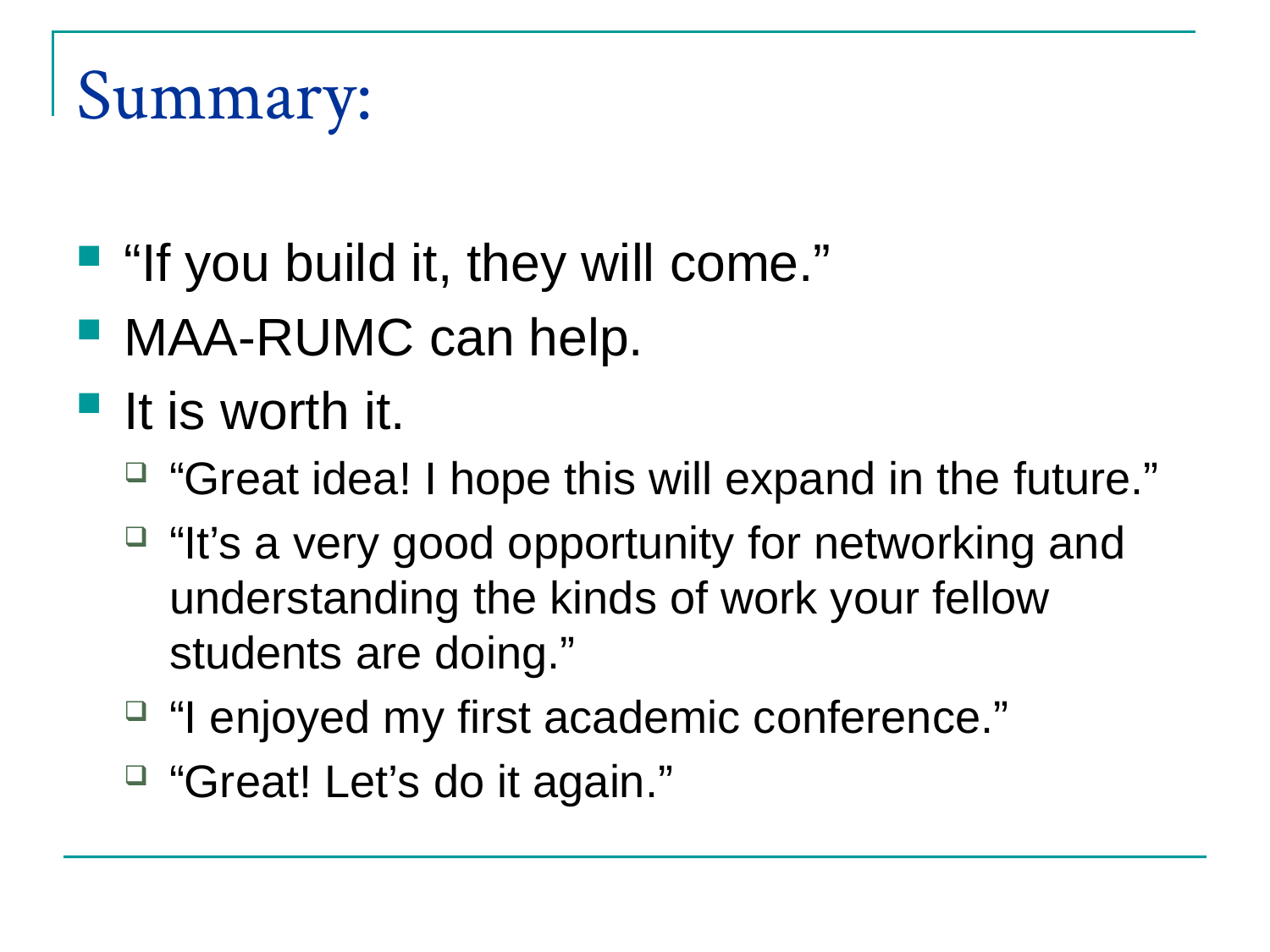

# Summary:
“If you build it, they will come.”
MAA-RUMC can help.
It is worth it.
“Great idea! I hope this will expand in the future.”
“It’s a very good opportunity for networking and understanding the kinds of work your fellow students are doing.”
“I enjoyed my first academic conference.”
“Great! Let’s do it again.”